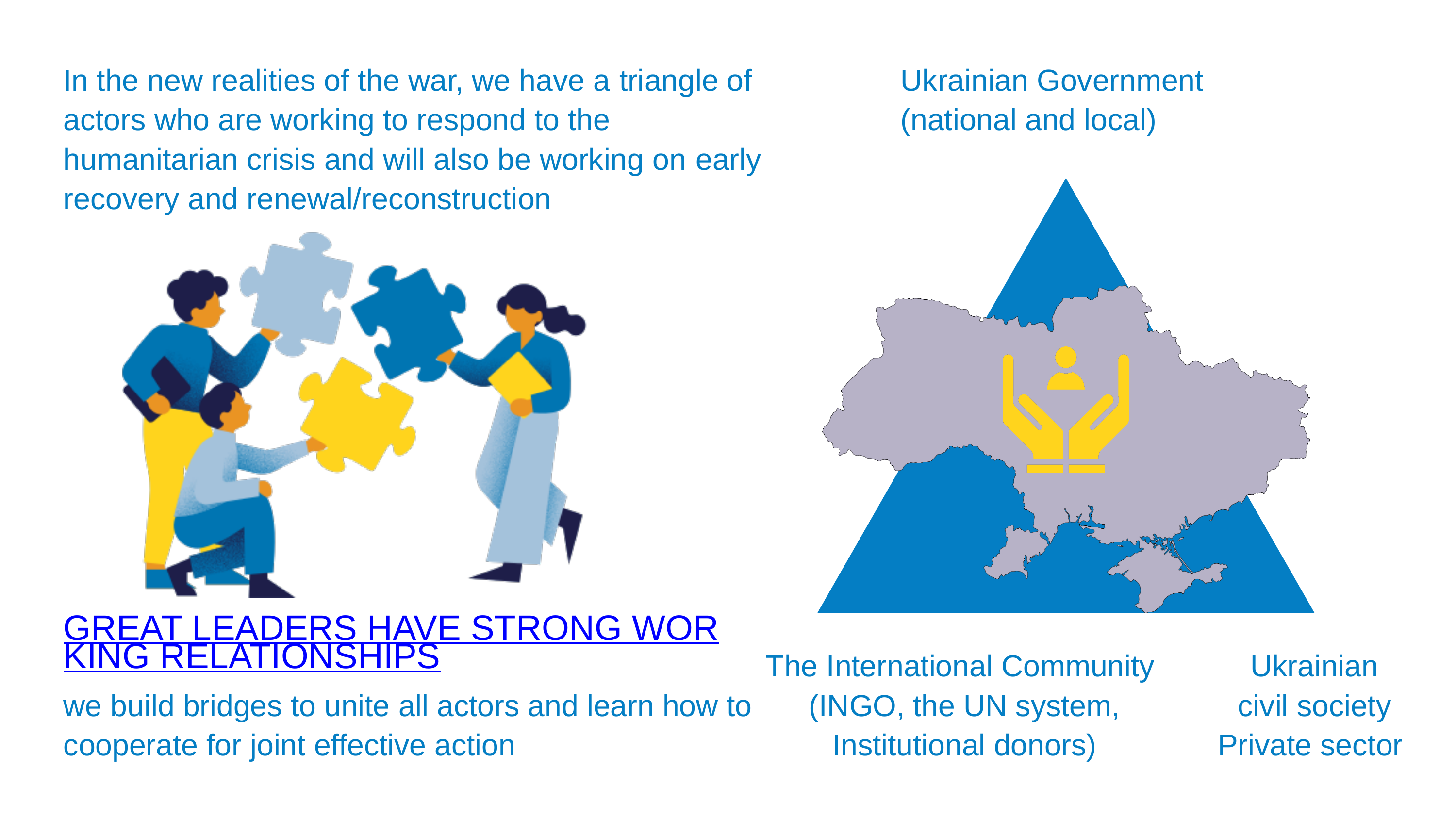

In the new realities of the war, we have a triangle of actors who are working to respond to the humanitarian crisis and will also be working on early recovery and renewal/reconstruction
Ukrainian Government (national and local)

GREAT LEADERS HAVE STRONG WORKING RELATIONSHIPS
Ukrainian
civil society
Private sector
The International Community
(INGO, the UN system, Institutional donors)
we build bridges to unite all actors and learn how to cooperate for joint effective action